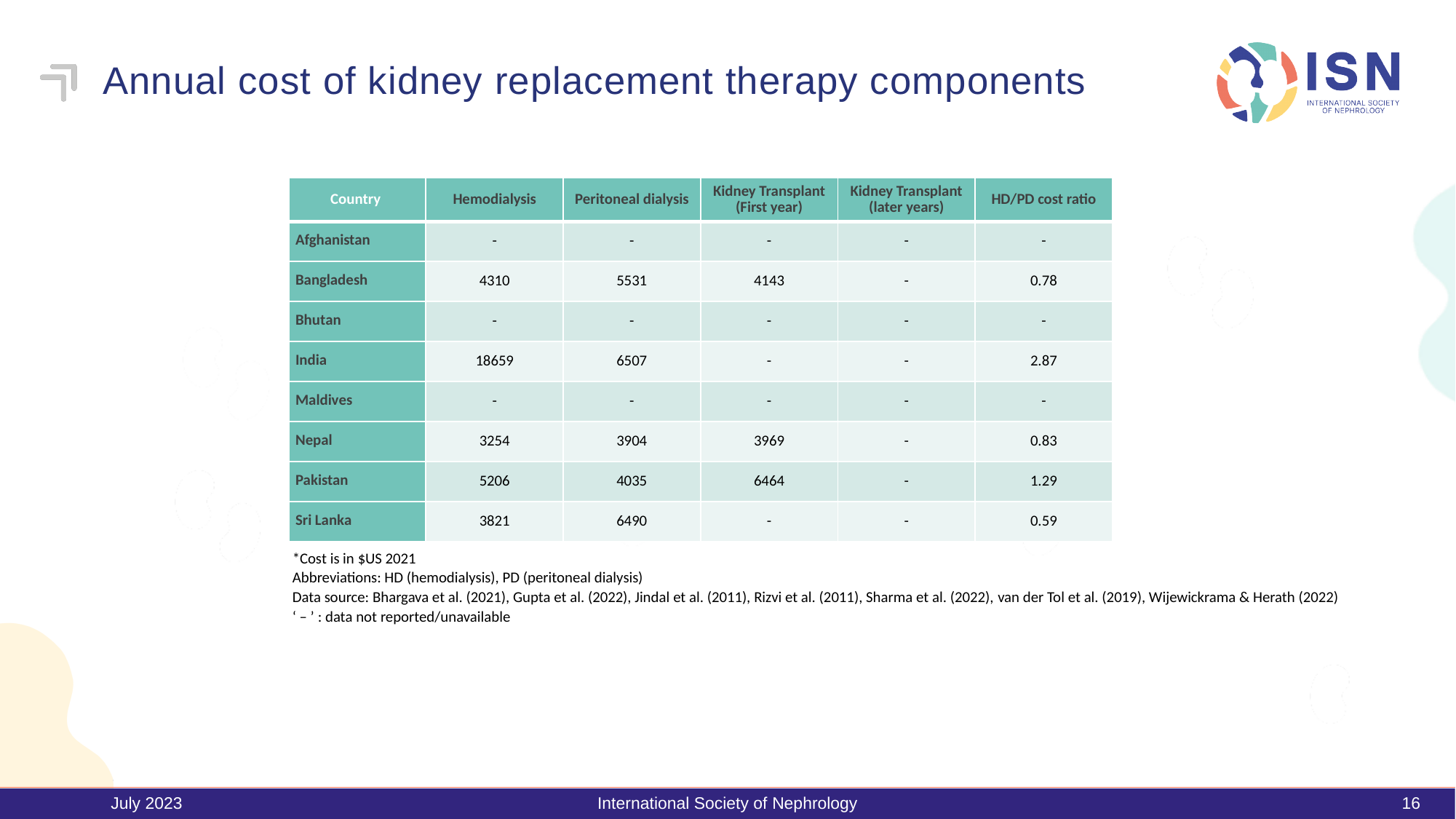

# Annual cost of kidney replacement therapy components
| Country | Hemodialysis | Peritoneal dialysis | Kidney Transplant (First year) | Kidney Transplant (later years) | HD/PD cost ratio |
| --- | --- | --- | --- | --- | --- |
| Afghanistan | - | - | - | - | - |
| Bangladesh | 4310 | 5531 | 4143 | - | 0.78 |
| Bhutan | - | - | - | - | - |
| India | 18659 | 6507 | - | - | 2.87 |
| Maldives | - | - | - | - | - |
| Nepal | 3254 | 3904 | 3969 | - | 0.83 |
| Pakistan | 5206 | 4035 | 6464 | - | 1.29 |
| Sri Lanka | 3821 | 6490 | - | - | 0.59 |
*Cost is in $US 2021
Abbreviations: HD (hemodialysis), PD (peritoneal dialysis)
Data source: Bhargava et al. (2021), Gupta et al. (2022), Jindal et al. (2011), Rizvi et al. (2011), Sharma et al. (2022), van der Tol et al. (2019), Wijewickrama & Herath (2022)
‘ – ’ : data not reported/unavailable
July 2023
International Society of Nephrology
16